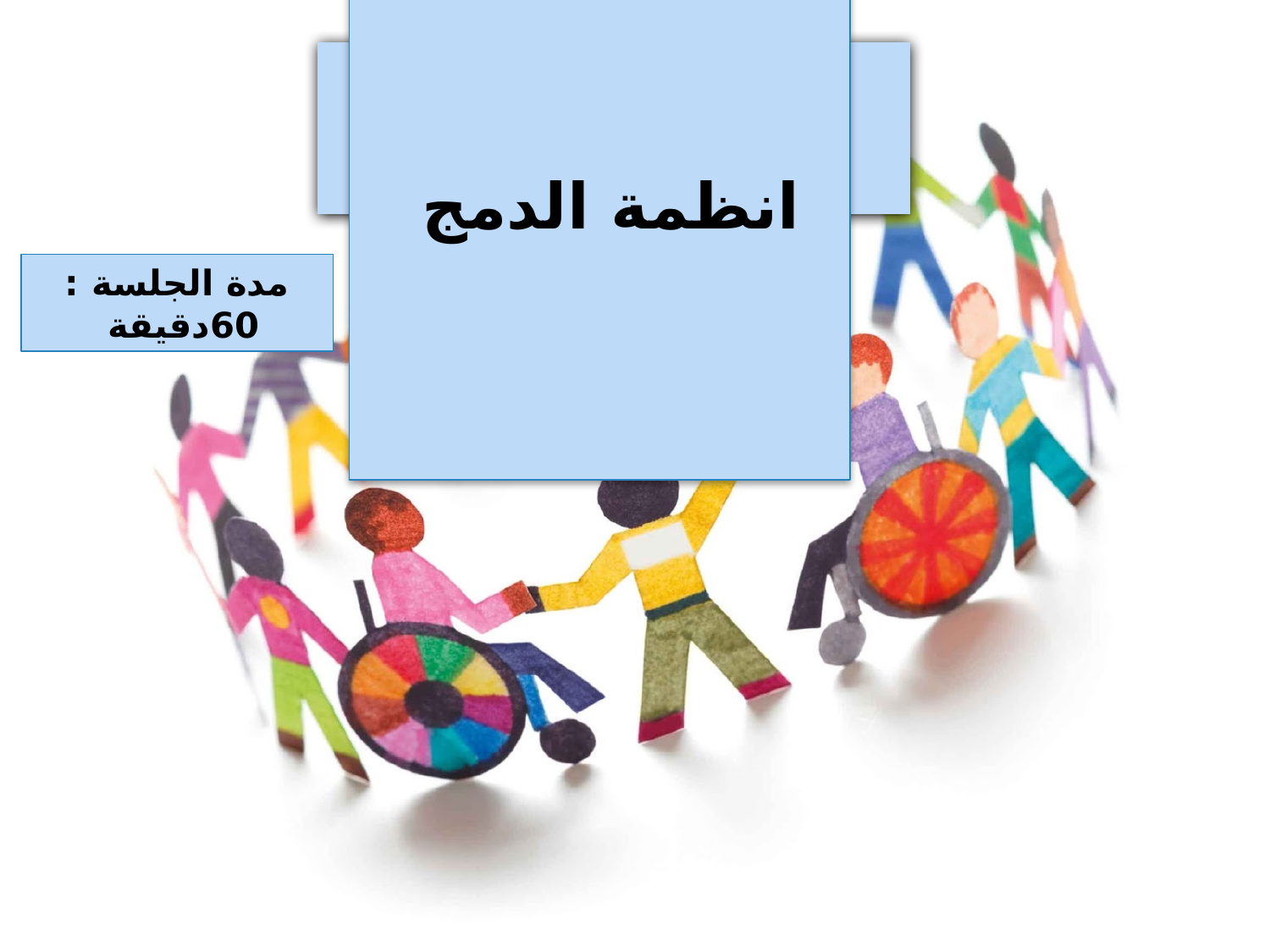

# الجلسة الثانية
انظمة الدمج
مدة الجلسة : 60دقيقة